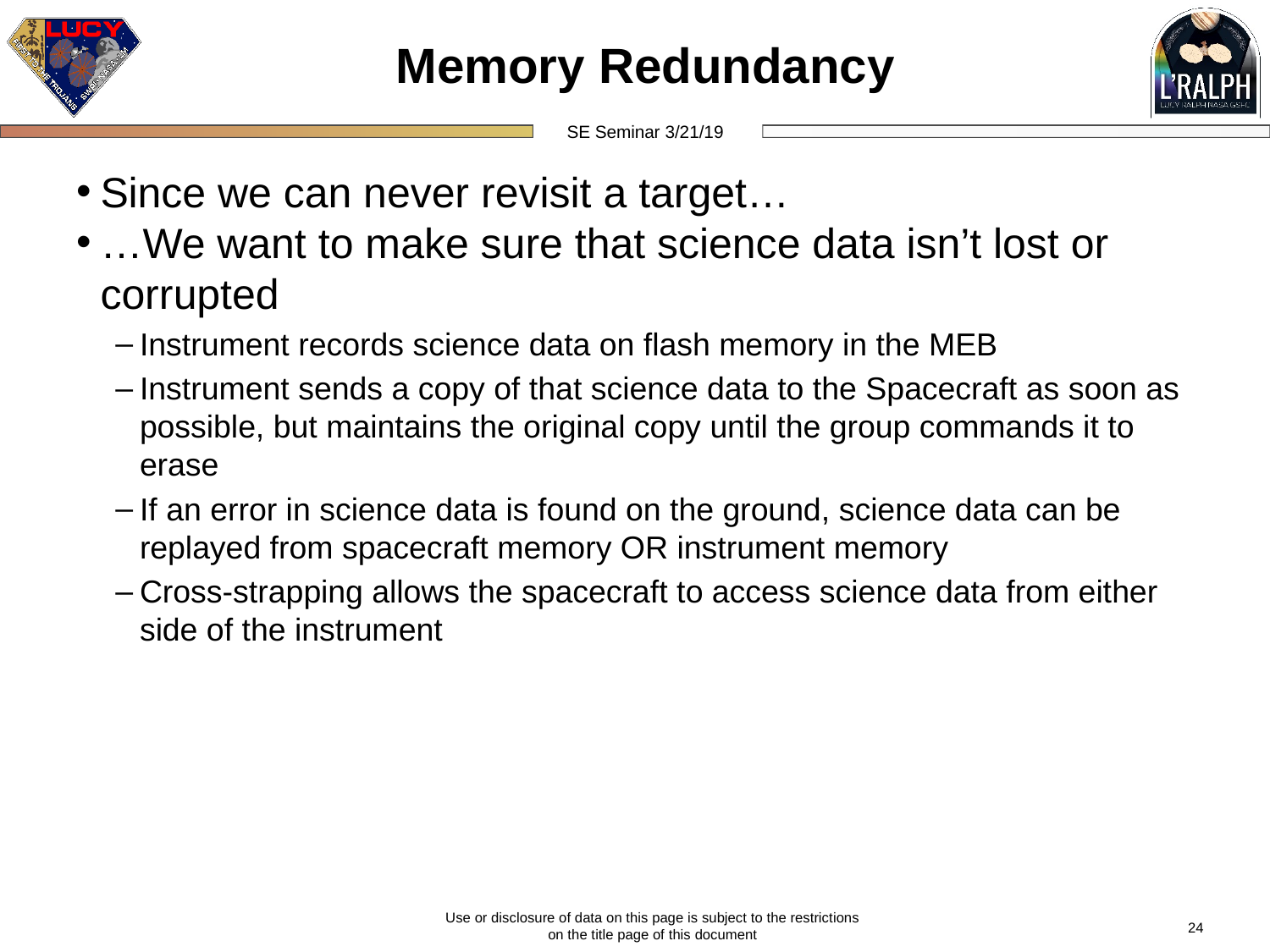

# Memory Redundancy
Since we can never revisit a target…
…We want to make sure that science data isn’t lost or corrupted
Instrument records science data on flash memory in the MEB
Instrument sends a copy of that science data to the Spacecraft as soon as possible, but maintains the original copy until the group commands it to erase
If an error in science data is found on the ground, science data can be replayed from spacecraft memory OR instrument memory
Cross-strapping allows the spacecraft to access science data from either side of the instrument